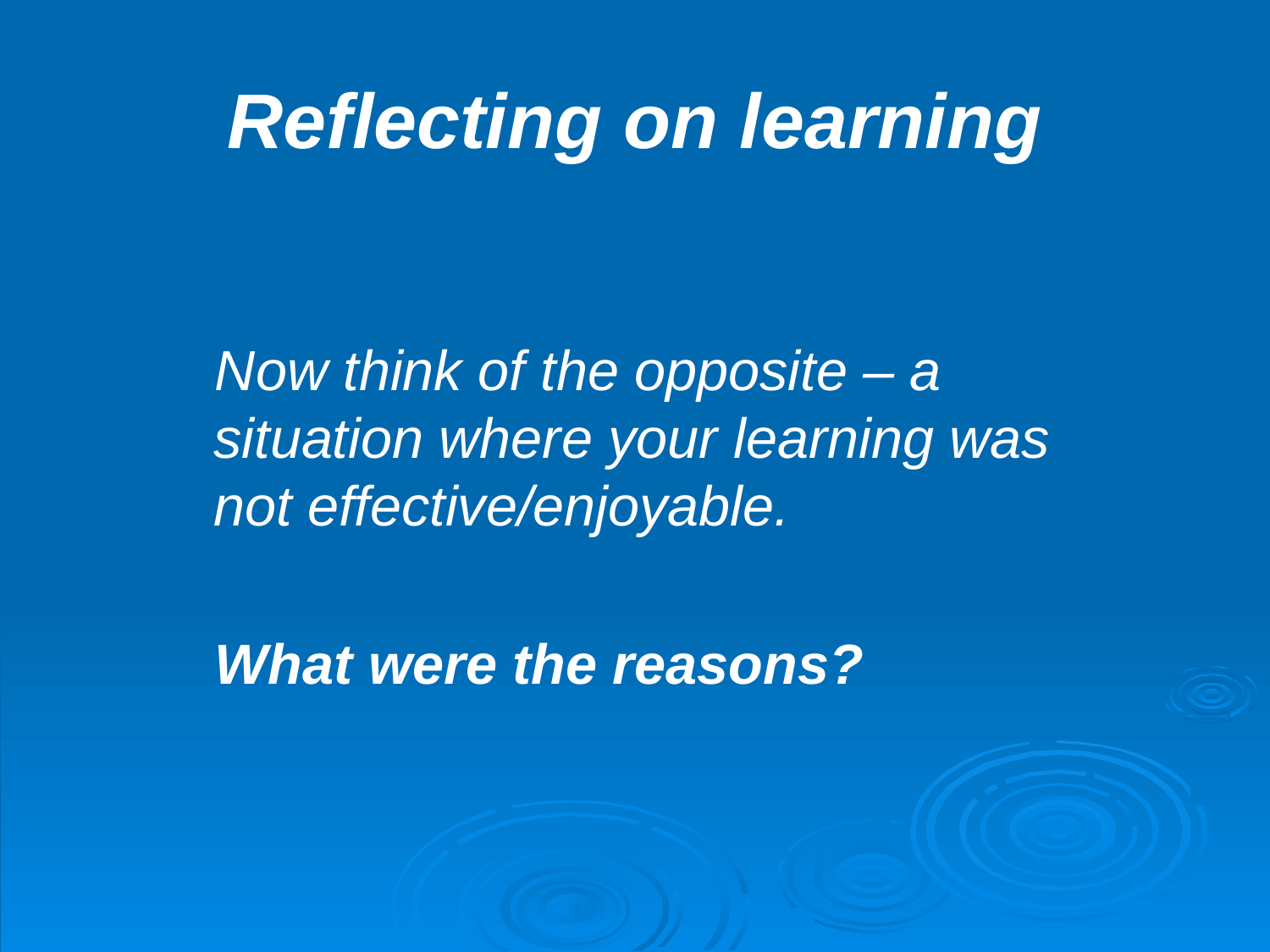

Reflecting on learning
Now think of the opposite – a situation where your learning was not effective/enjoyable.

What were the reasons?